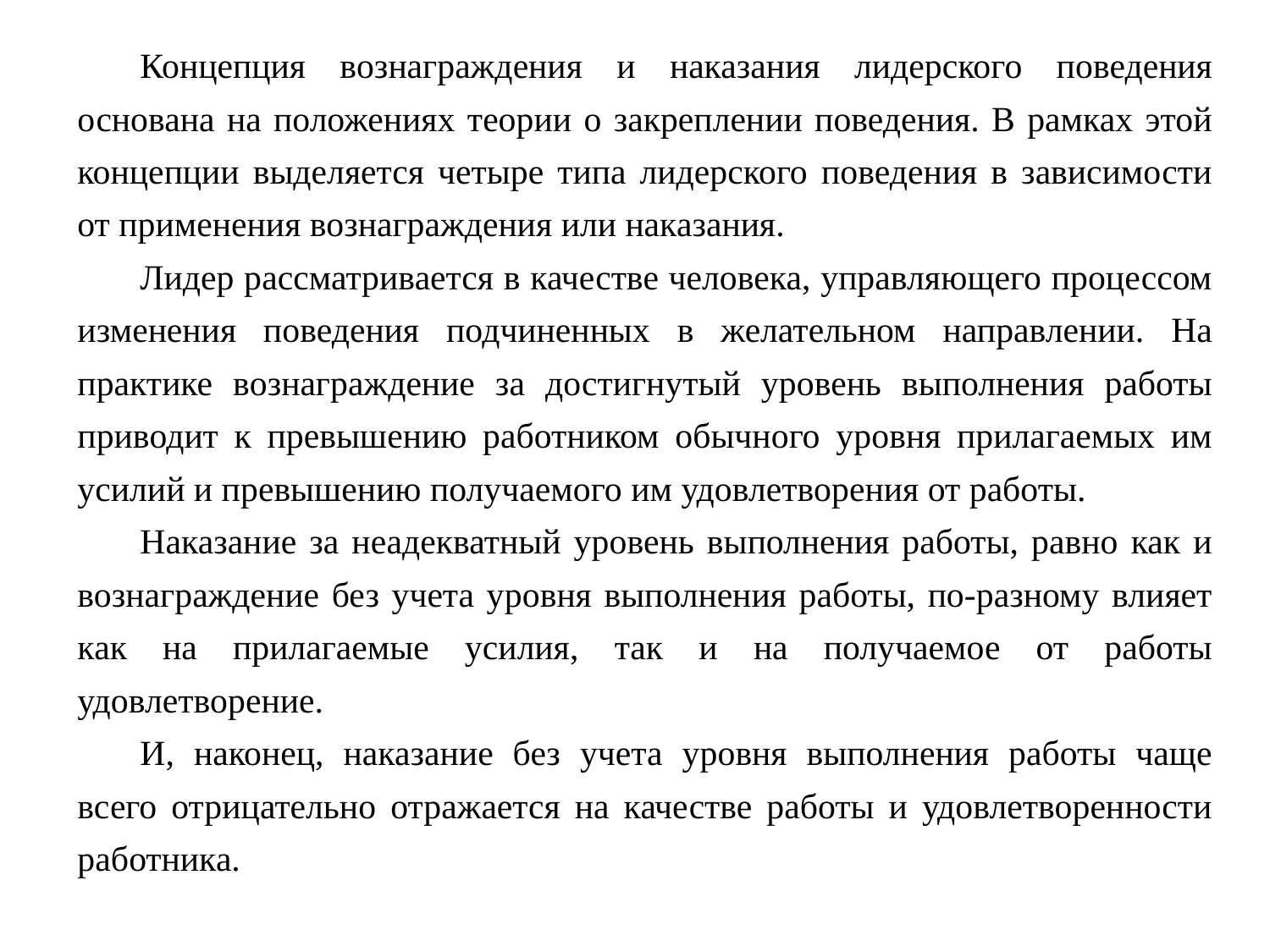

Концепция вознаграждения и наказания лидерского поведения основана на положениях теории о закреплении поведения. В рамках этой концепции выделяется четыре типа лидерского поведения в зависимости от применения вознаграждения или наказания.
Лидер рассматривается в качестве человека, управляющего процессом изменения поведения подчиненных в желательном направлении. На практике вознаграждение за достигнутый уровень выполнения работы приводит к превышению работником обычного уровня прилагаемых им усилий и превышению получаемого им удовлетворения от работы.
Наказание за неадекватный уровень выполнения работы, равно как и вознаграждение без учета уровня выполнения работы, по-разному влияет как на прилагаемые усилия, так и на получаемое от работы удовлетворение.
И, наконец, наказание без учета уровня выполнения работы чаще всего отрицательно отражается на качестве работы и удовлетворенности работника.